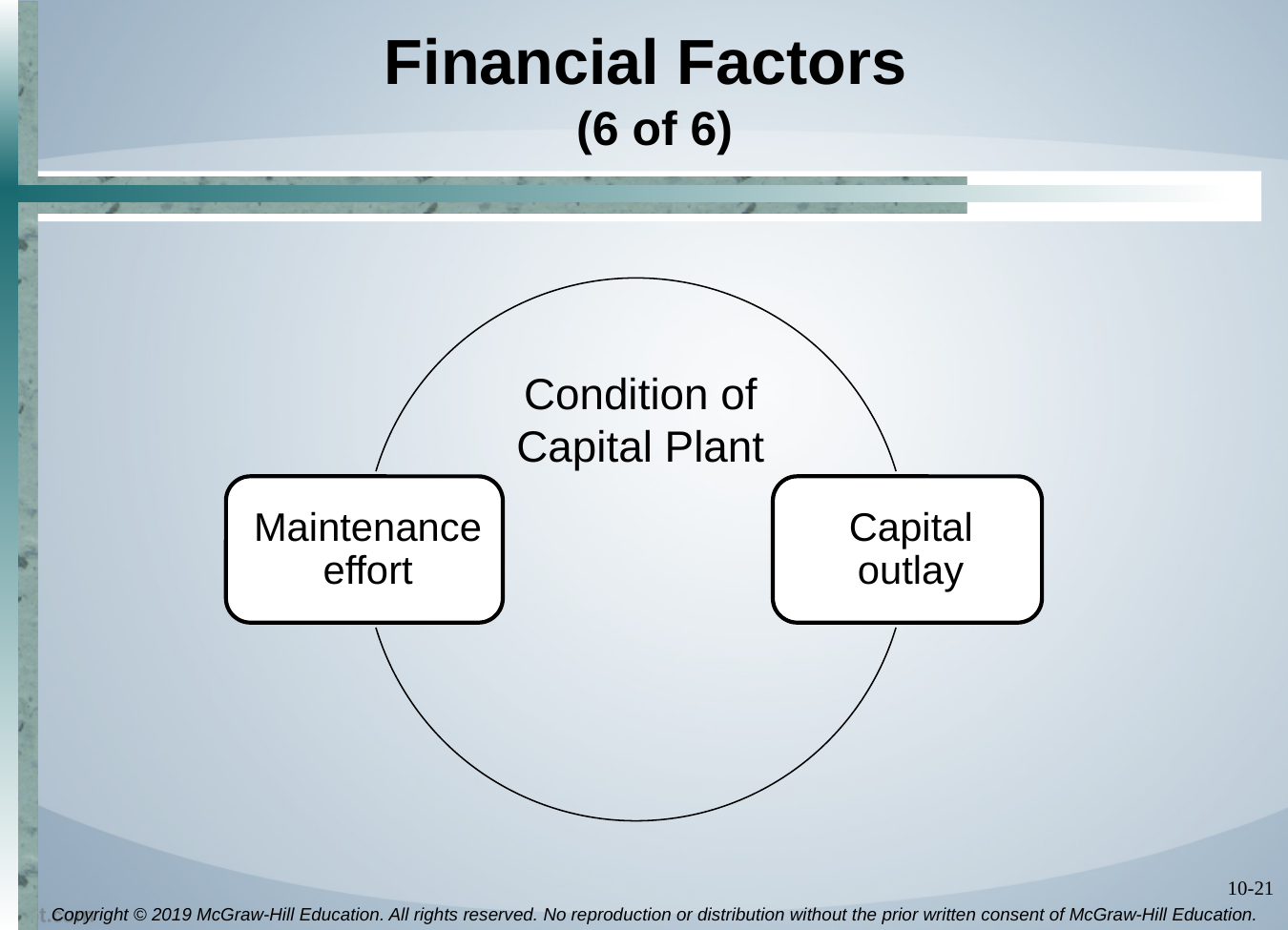

# Financial Factors (6 of 6)
Maintenance effort
Capital outlay
Condition of Capital Plant